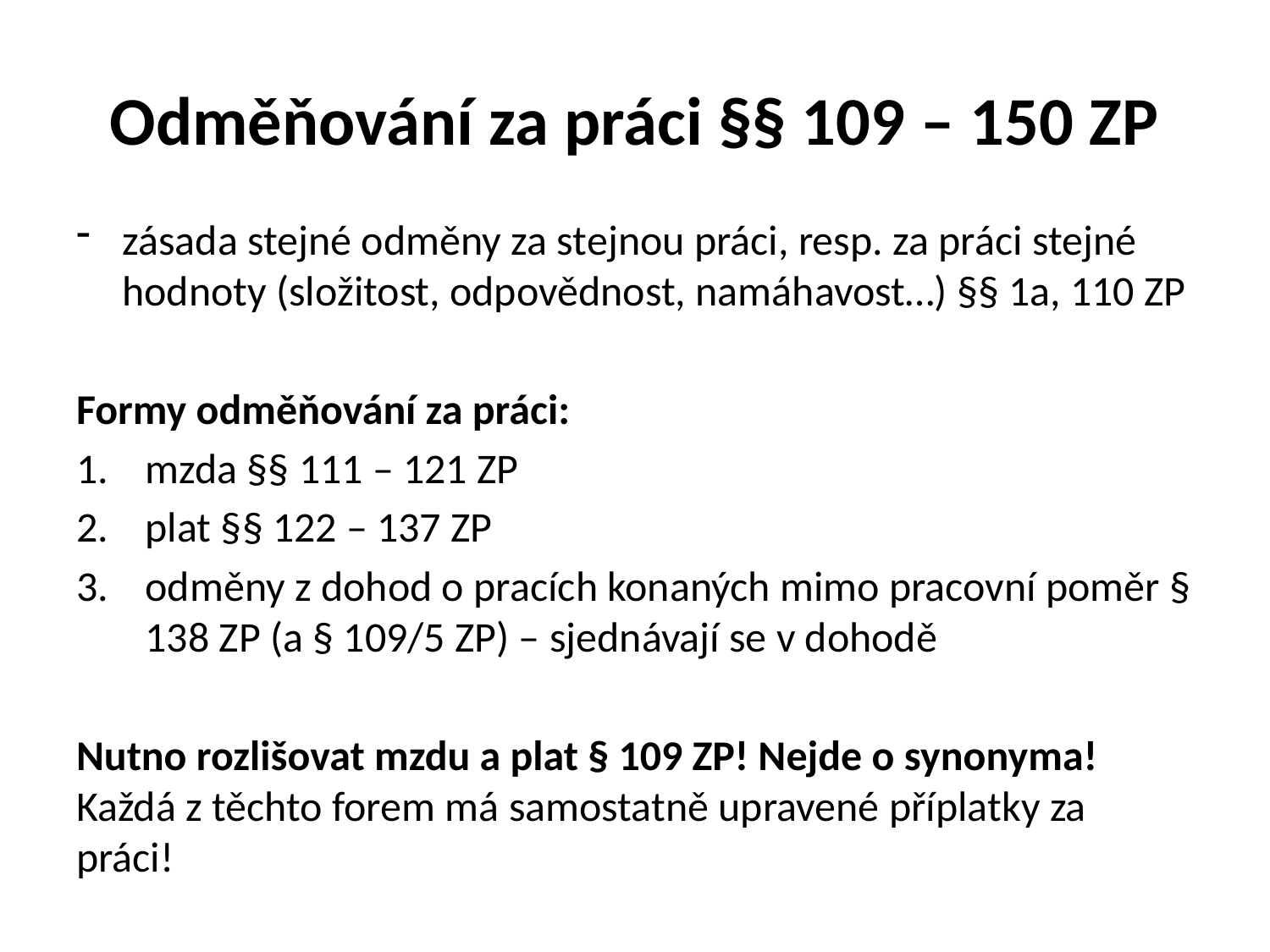

# Odměňování za práci §§ 109 – 150 ZP
zásada stejné odměny za stejnou práci, resp. za práci stejné hodnoty (složitost, odpovědnost, namáhavost…) §§ 1a, 110 ZP

Formy odměňování za práci:
mzda §§ 111 – 121 ZP
plat §§ 122 – 137 ZP
odměny z dohod o pracích konaných mimo pracovní poměr § 138 ZP (a § 109/5 ZP) – sjednávají se v dohodě

Nutno rozlišovat mzdu a plat § 109 ZP! Nejde o synonyma! Každá z těchto forem má samostatně upravené příplatky za práci!